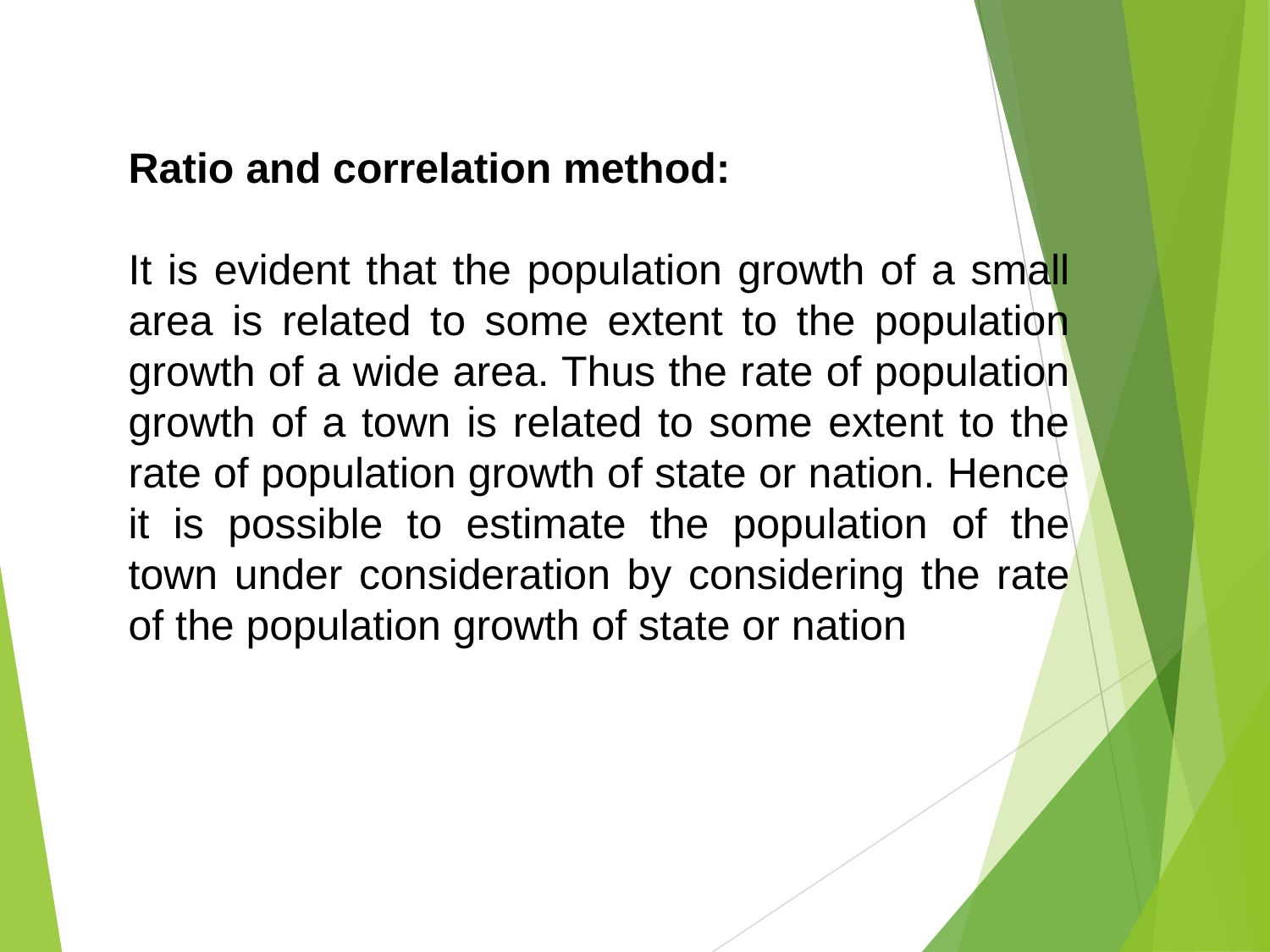

Ratio and correlation method:

It is evident that the population growth of a small area is related to some extent to the population growth of a wide area. Thus the rate of population growth of a town is related to some extent to the rate of population growth of state or nation. Hence it is possible to estimate the population of the town under consideration by considering the rate of the population growth of state or nation